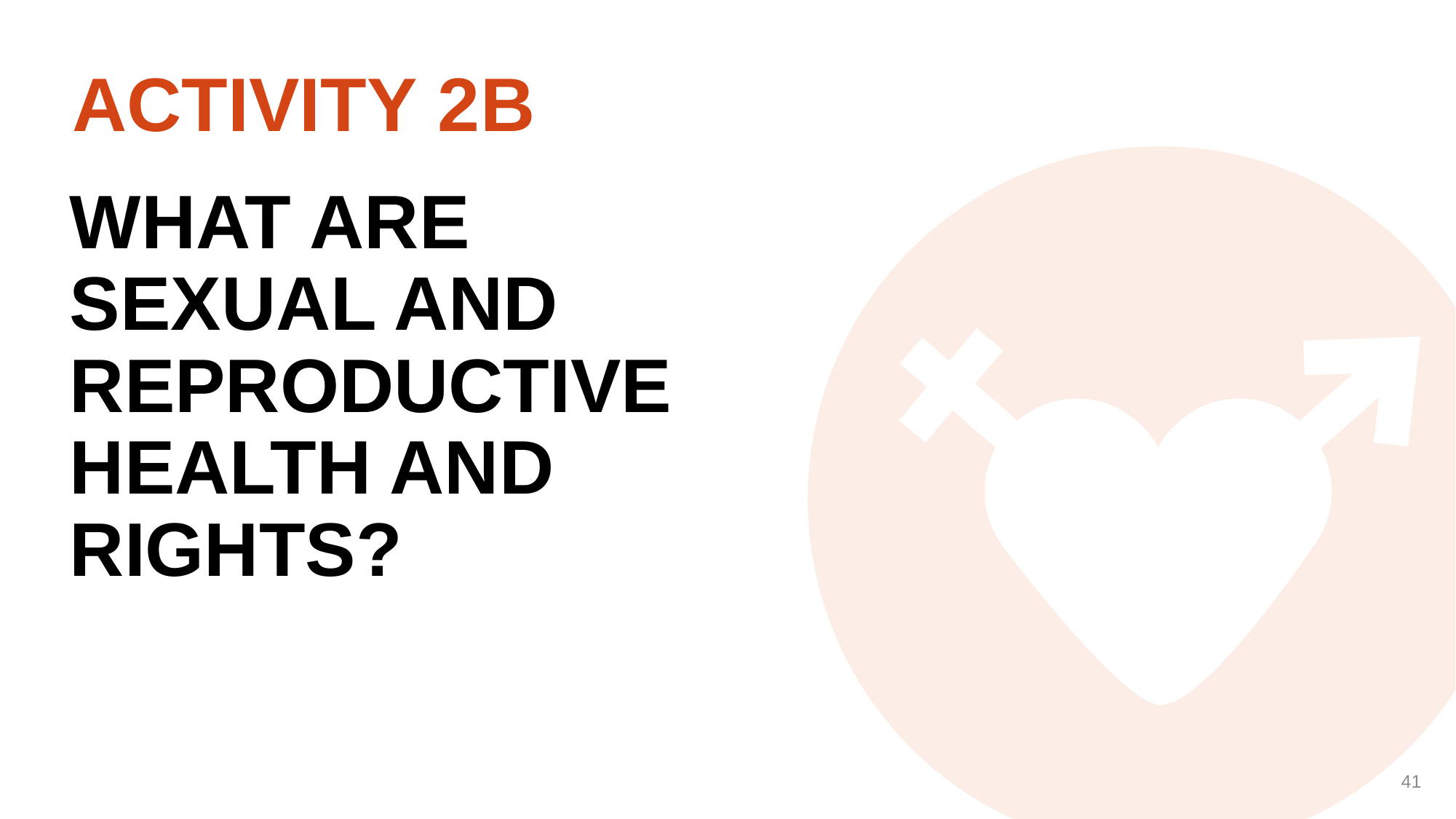

# ACTIVITY 2B
WHAT ARE SEXUAL AND REPRODUCTIVE HEALTH AND RIGHTS?
41